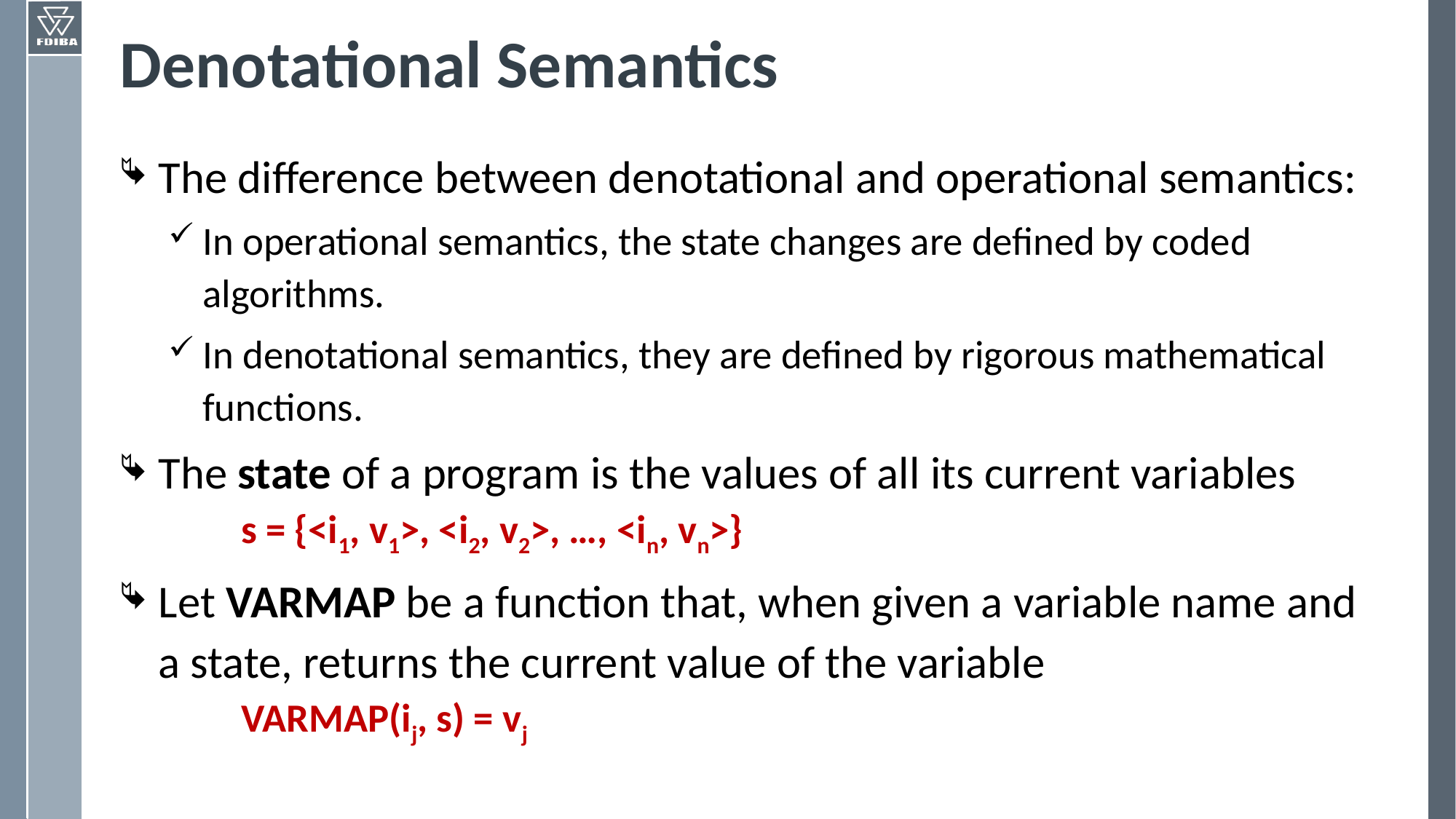

# Denotational Semantics
The difference between denotational and operational semantics:
In operational semantics, the state changes are defined by coded algorithms.
In denotational semantics, they are defined by rigorous mathematical functions.
The state of a program is the values of all its current variables
   s = {<i1, v1>, <i2, v2>, …, <in, vn>}
Let VARMAP be a function that, when given a variable name and a state, returns the current value of the variable
   VARMAP(ij, s) = vj